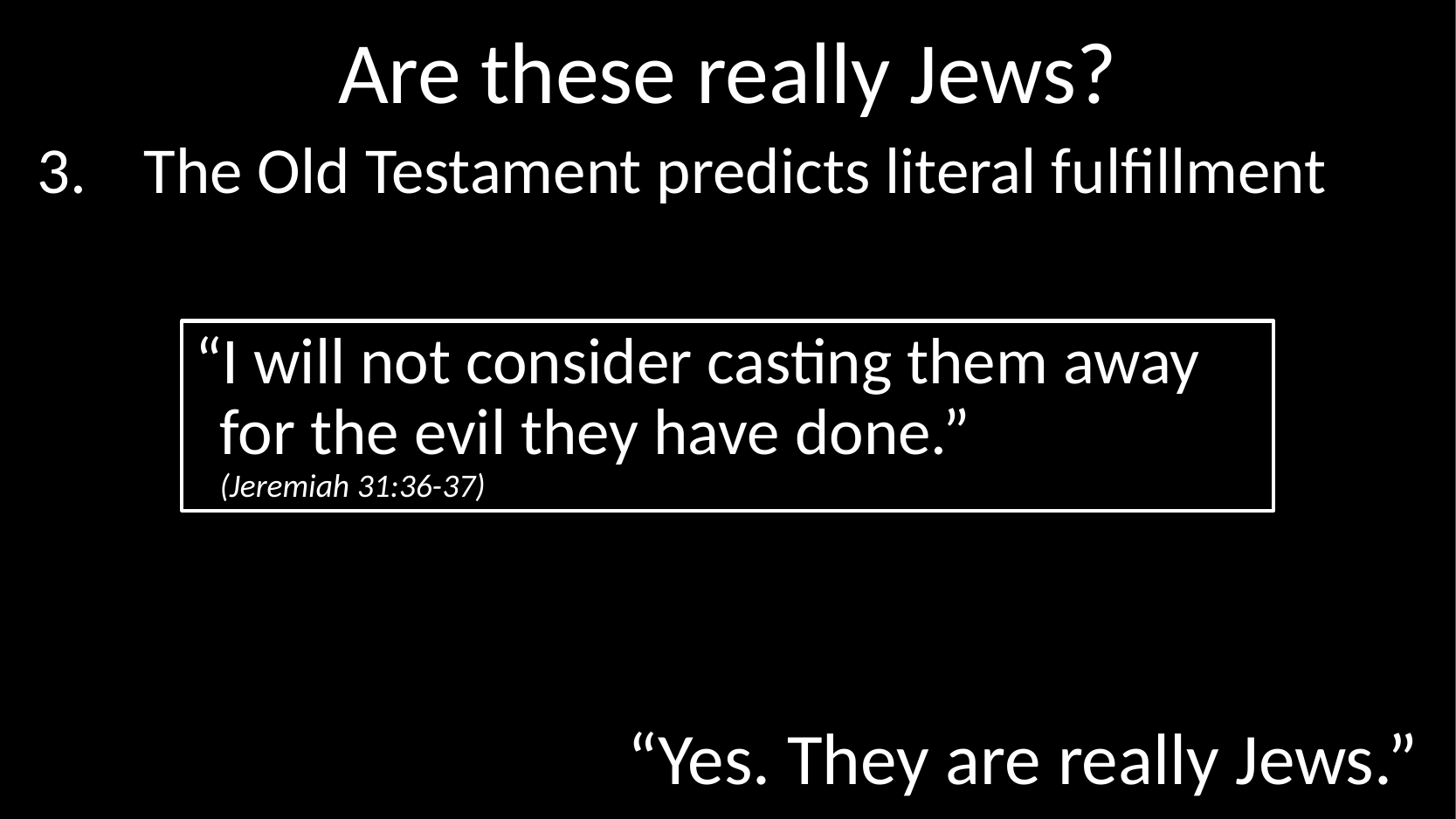

# Are these really Jews?
The Old Testament predicts literal fulfillment

“I will not consider casting them away for the evil they have done.”
(Jeremiah 31:36-37)
“Yes. They are really Jews.”